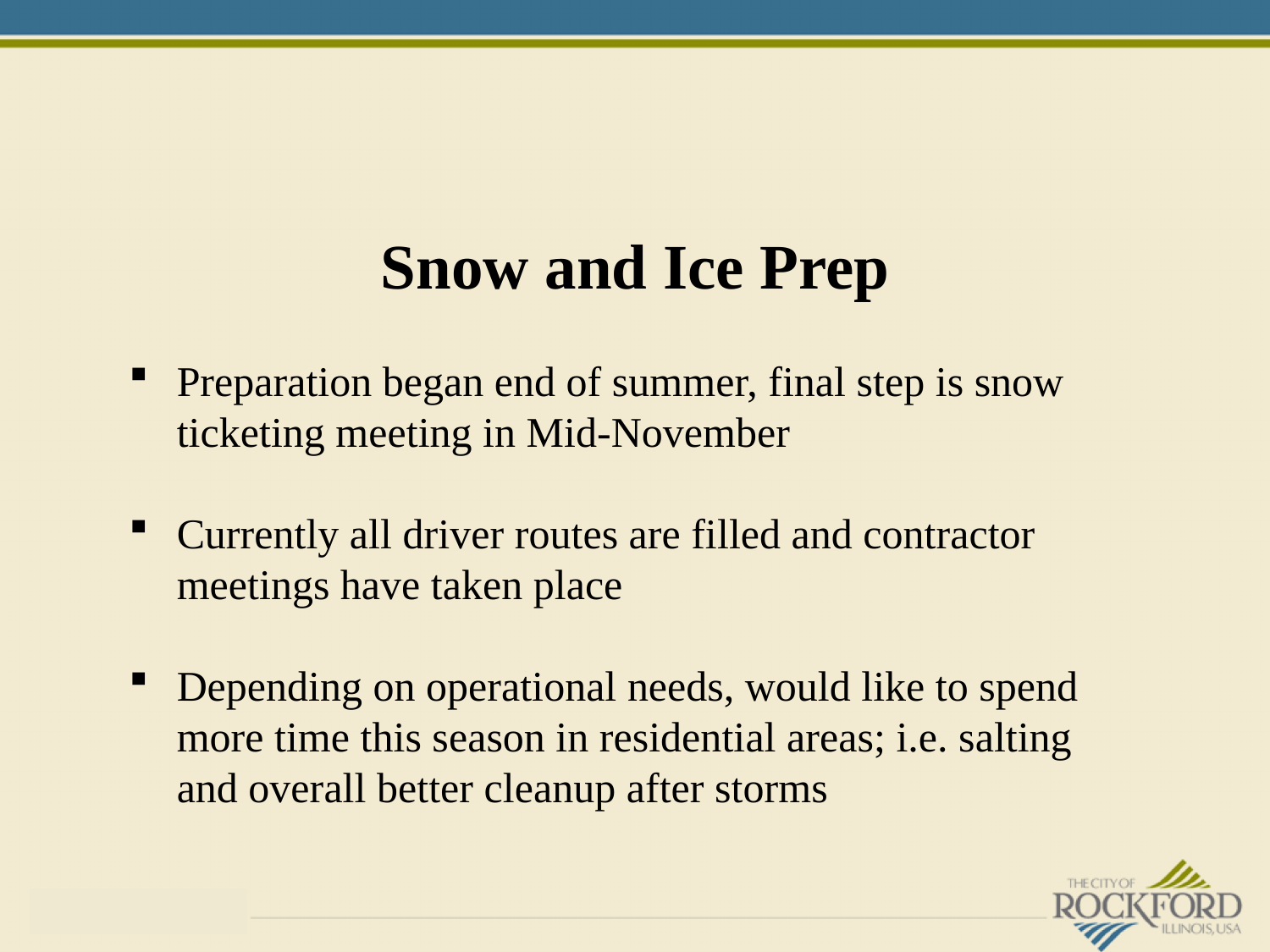

# Snow and Ice Prep
Preparation began end of summer, final step is snow ticketing meeting in Mid-November

Currently all driver routes are filled and contractor meetings have taken place

Depending on operational needs, would like to spend more time this season in residential areas; i.e. salting and overall better cleanup after storms